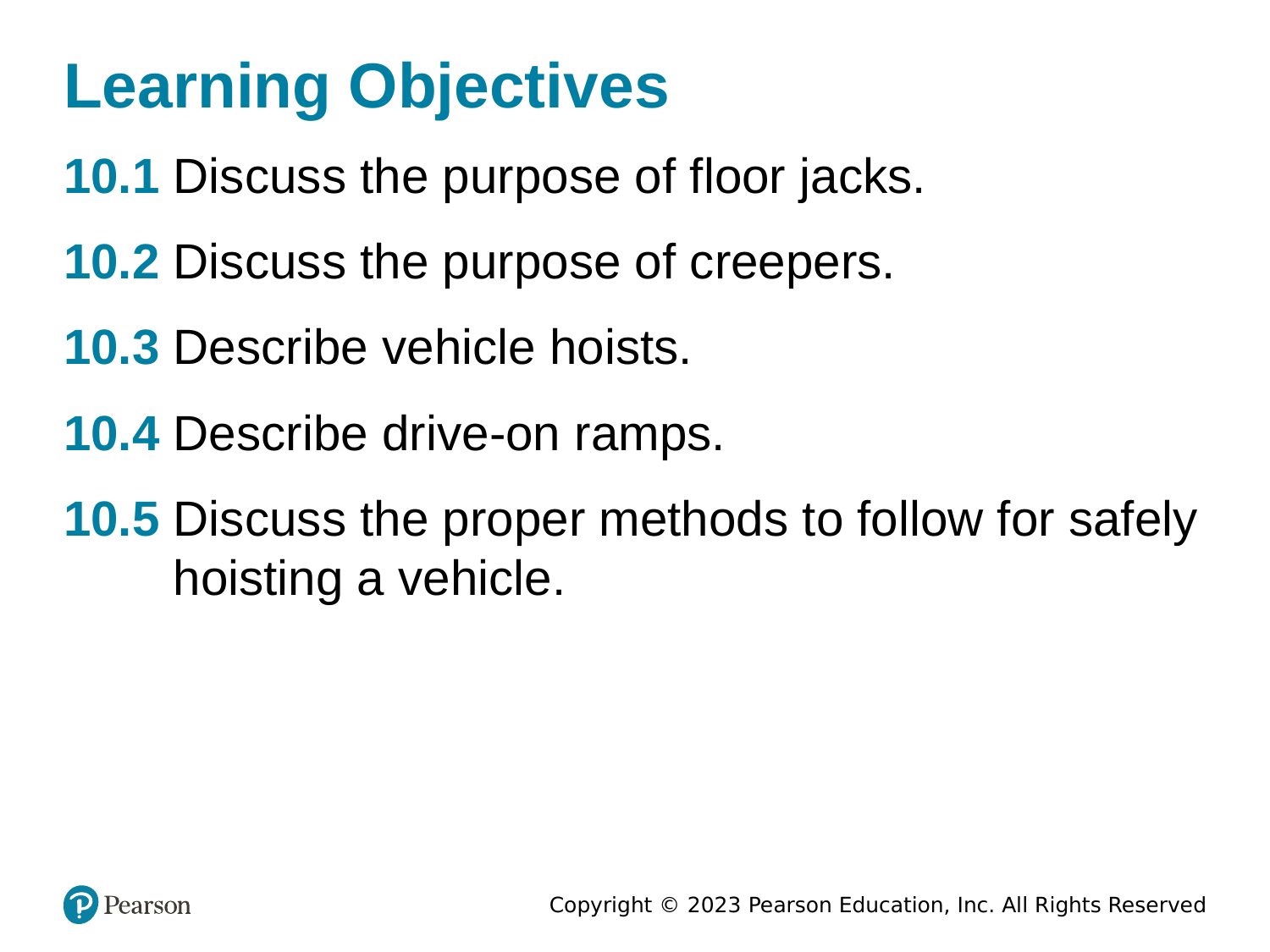

# Learning Objectives
10.1 Discuss the purpose of floor jacks.
10.2 Discuss the purpose of creepers.
10.3 Describe vehicle hoists.
10.4 Describe drive-on ramps.
10.5 Discuss the proper methods to follow for safely hoisting a vehicle.